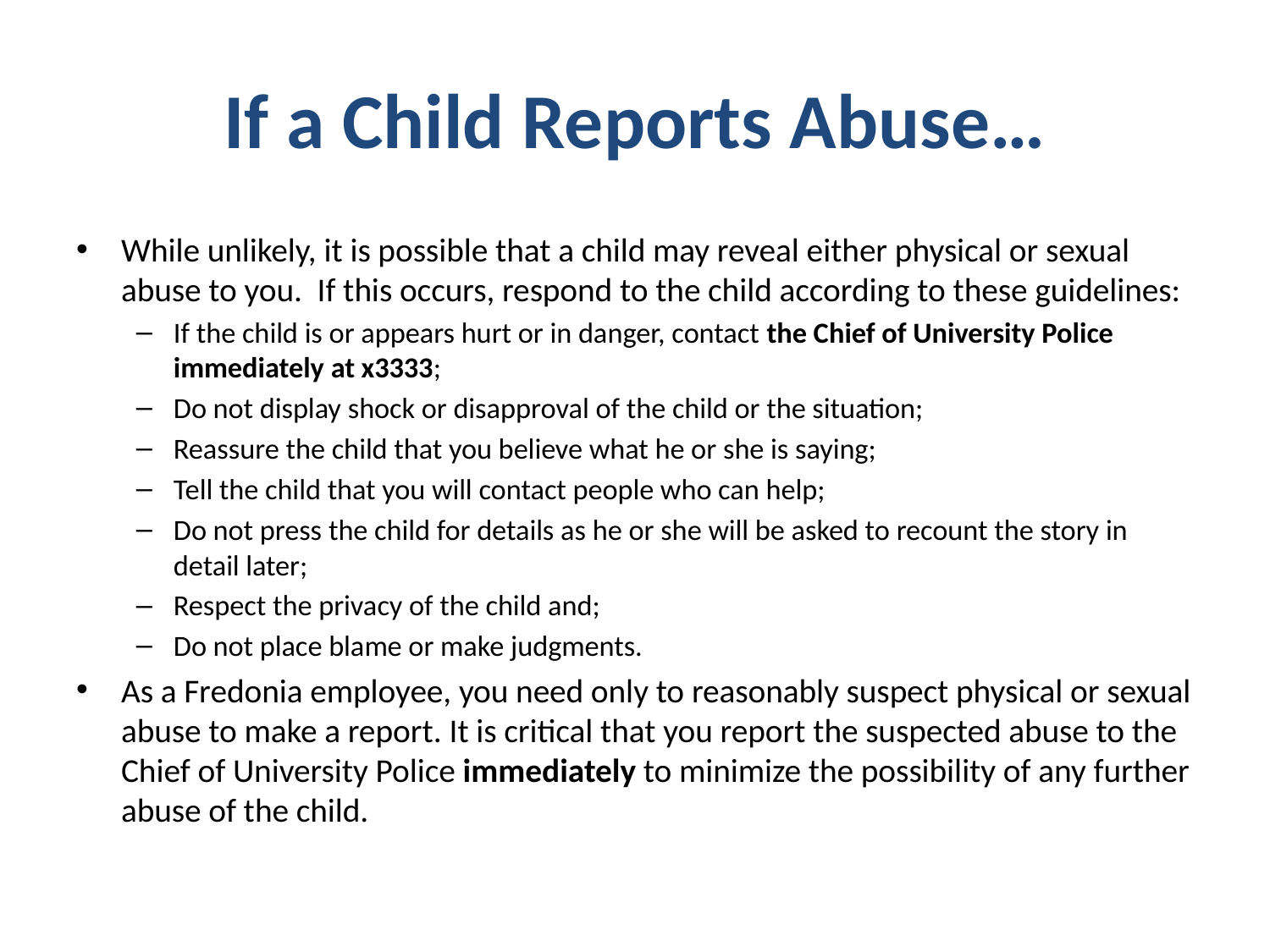

# If a Child Reports Abuse…
While unlikely, it is possible that a child may reveal either physical or sexual abuse to you.  If this occurs, respond to the child according to these guidelines:
If the child is or appears hurt or in danger, contact the Chief of University Police immediately at x3333;
Do not display shock or disapproval of the child or the situation;
Reassure the child that you believe what he or she is saying;
Tell the child that you will contact people who can help;
Do not press the child for details as he or she will be asked to recount the story in detail later;
Respect the privacy of the child and;
Do not place blame or make judgments.
As a Fredonia employee, you need only to reasonably suspect physical or sexual abuse to make a report. It is critical that you report the suspected abuse to the Chief of University Police immediately to minimize the possibility of any further abuse of the child.